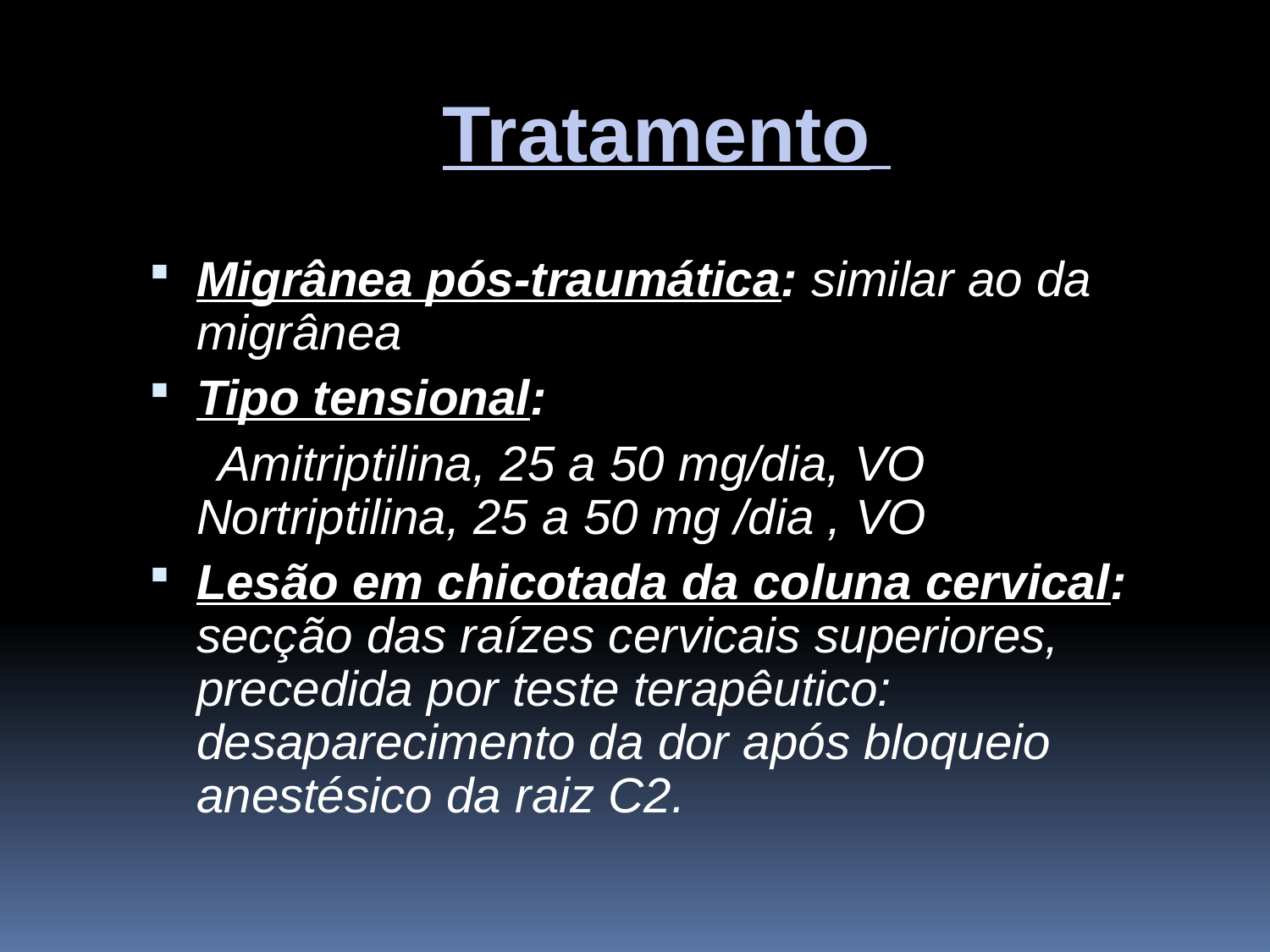

Tratamento
Migrânea pós-traumática: similar ao da migrânea
Tipo tensional:
     Amitriptilina, 25 a 50 mg/dia, VO            Nortriptilina, 25 a 50 mg /dia , VO
Lesão em chicotada da coluna cervical: secção das raízes cervicais superiores, precedida por teste terapêutico: desaparecimento da dor após bloqueio anestésico da raiz C2.